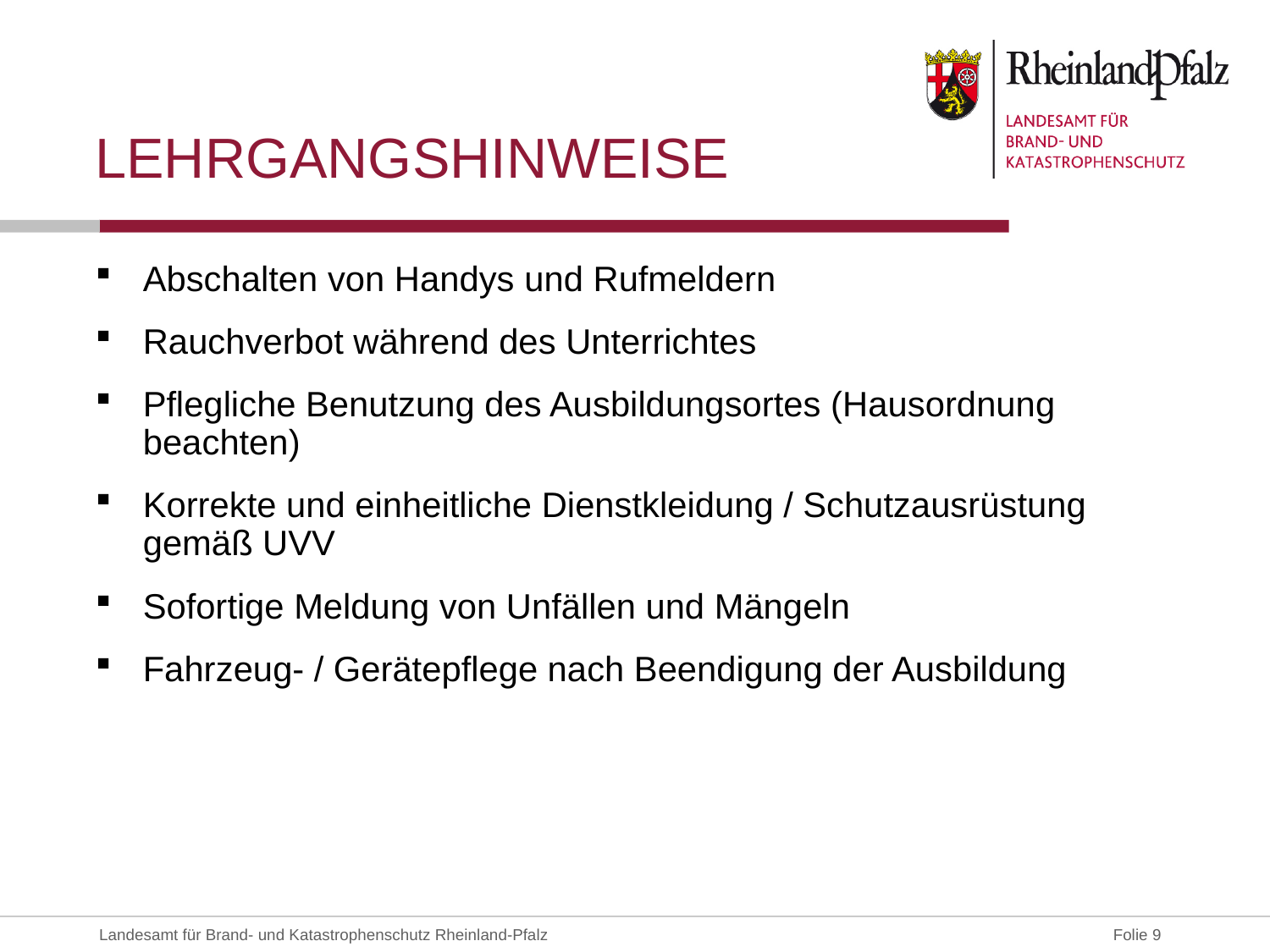

# Lehrgangshinweise
Abschalten von Handys und Rufmeldern
Rauchverbot während des Unterrichtes
Pflegliche Benutzung des Ausbildungsortes (Hausordnung beachten)
Korrekte und einheitliche Dienstkleidung / Schutzausrüstung gemäß UVV
Sofortige Meldung von Unfällen und Mängeln
Fahrzeug- / Gerätepflege nach Beendigung der Ausbildung